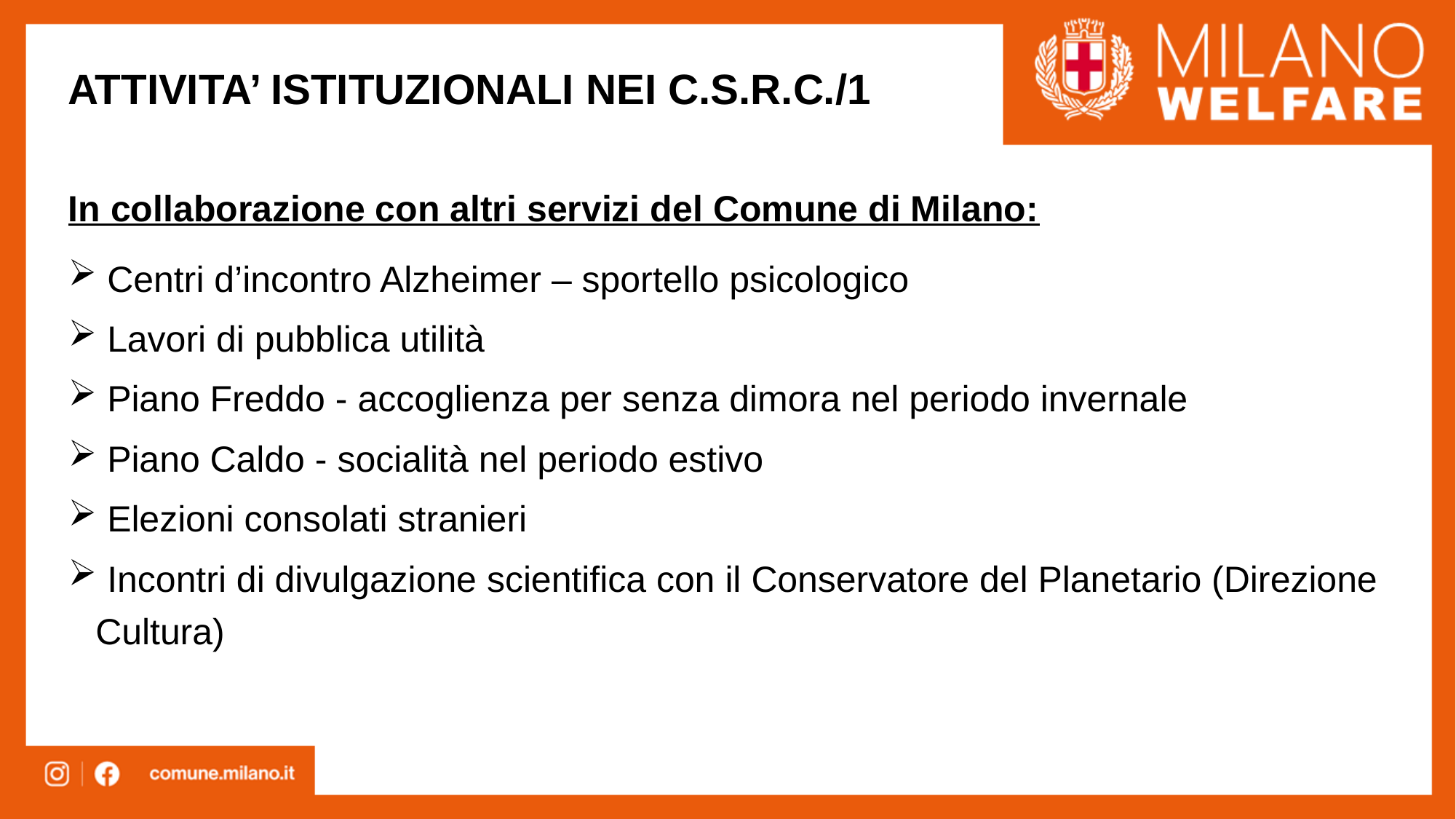

ATTIVITA’ ISTITUZIONALI NEI C.S.R.C./1

In collaborazione con altri servizi del Comune di Milano:
 Centri d’incontro Alzheimer – sportello psicologico
 Lavori di pubblica utilità
 Piano Freddo - accoglienza per senza dimora nel periodo invernale
 Piano Caldo - socialità nel periodo estivo
 Elezioni consolati stranieri
 Incontri di divulgazione scientifica con il Conservatore del Planetario (Direzione Cultura)